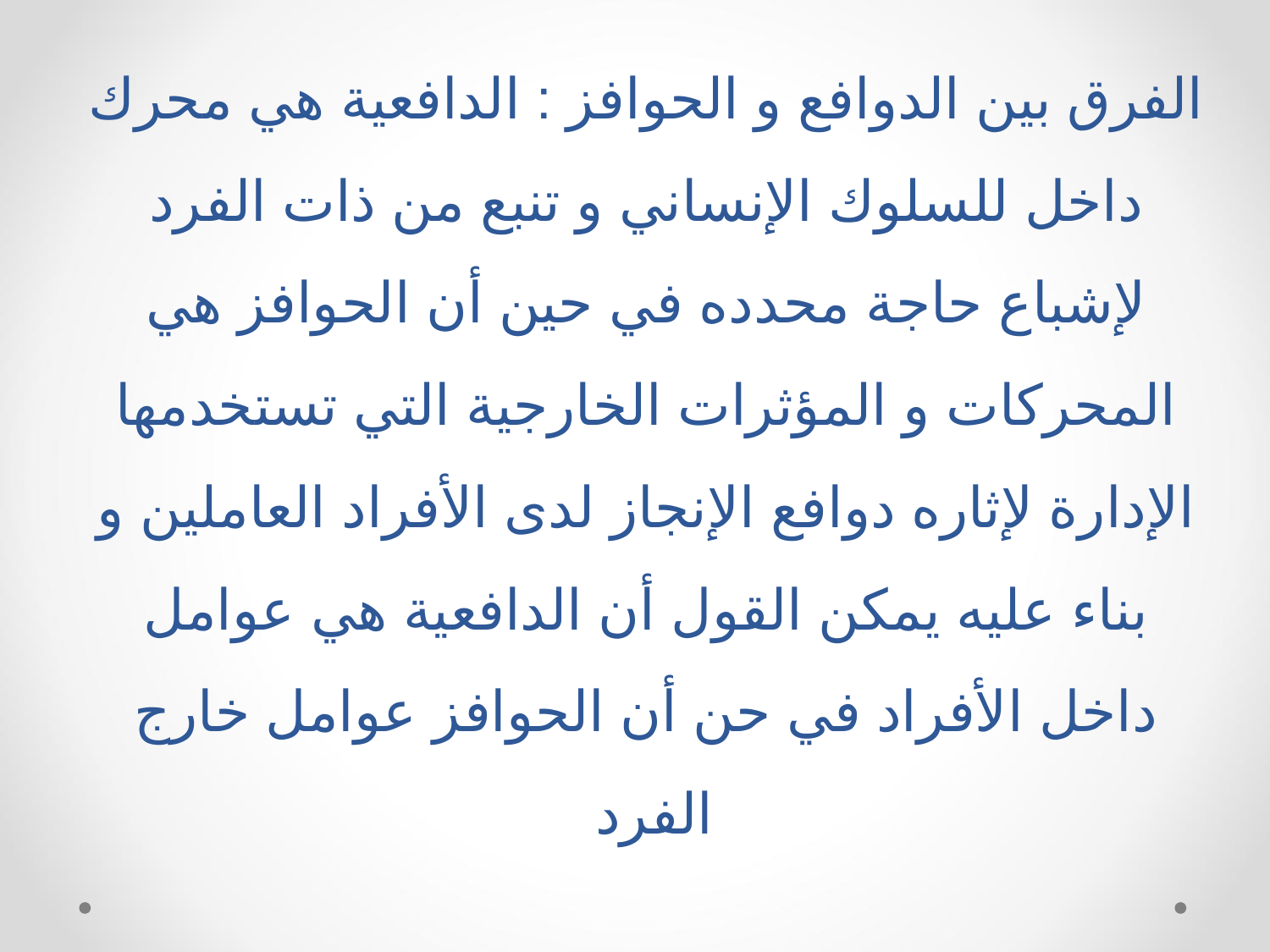

# الفرق بين الدوافع و الحوافز : الدافعية هي محرك داخل للسلوك الإنساني و تنبع من ذات الفرد لإشباع حاجة محدده في حين أن الحوافز هي المحركات و المؤثرات الخارجية التي تستخدمها الإدارة لإثاره دوافع الإنجاز لدى الأفراد العاملين و بناء عليه يمكن القول أن الدافعية هي عوامل داخل الأفراد في حن أن الحوافز عوامل خارج الفرد